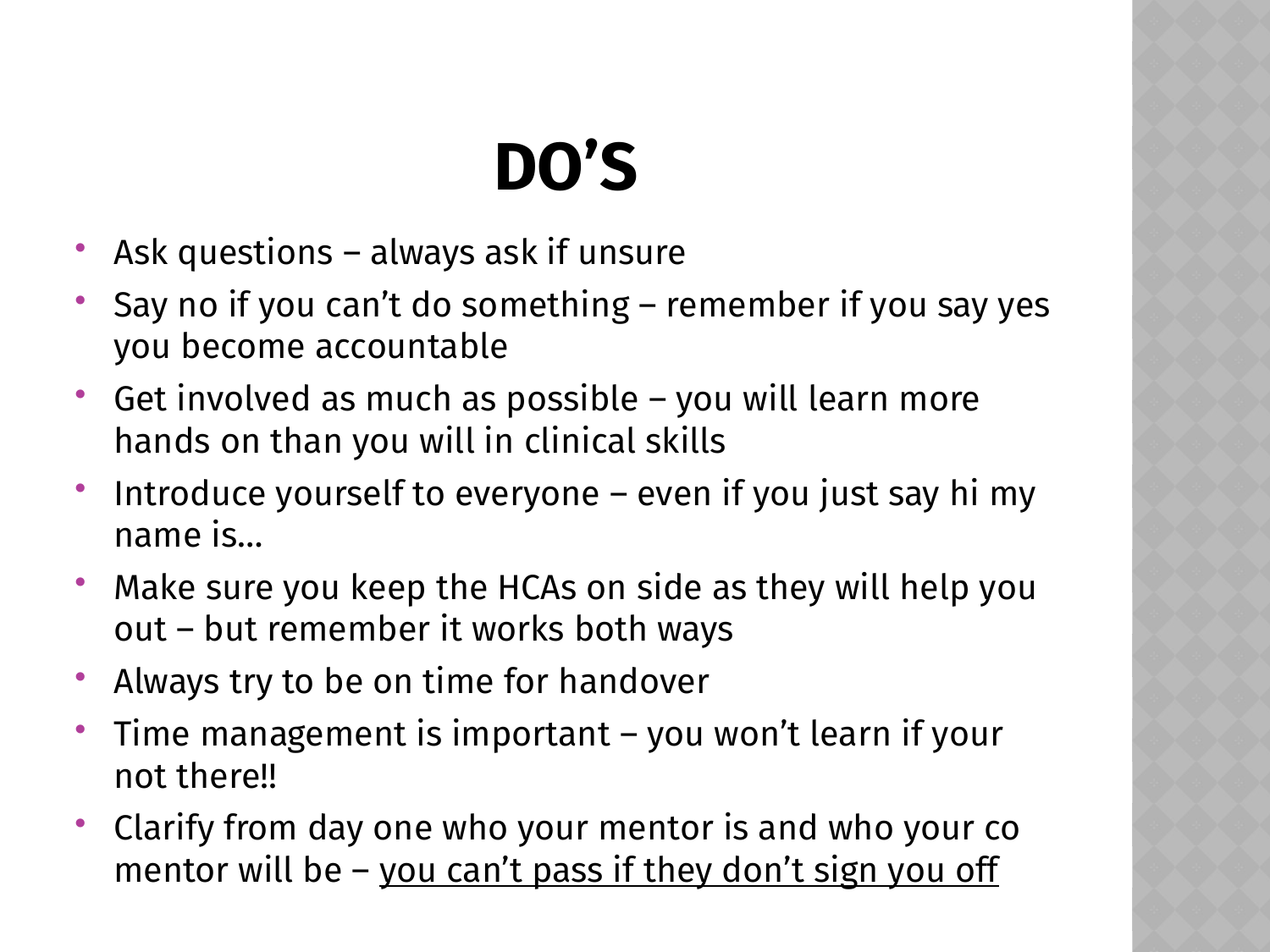

# Do’s
Ask questions – always ask if unsure
Say no if you can’t do something – remember if you say yes you become accountable
Get involved as much as possible – you will learn more hands on than you will in clinical skills
Introduce yourself to everyone – even if you just say hi my name is…
Make sure you keep the HCAs on side as they will help you out – but remember it works both ways
Always try to be on time for handover
Time management is important – you won’t learn if your not there!!
Clarify from day one who your mentor is and who your co mentor will be – you can’t pass if they don’t sign you off